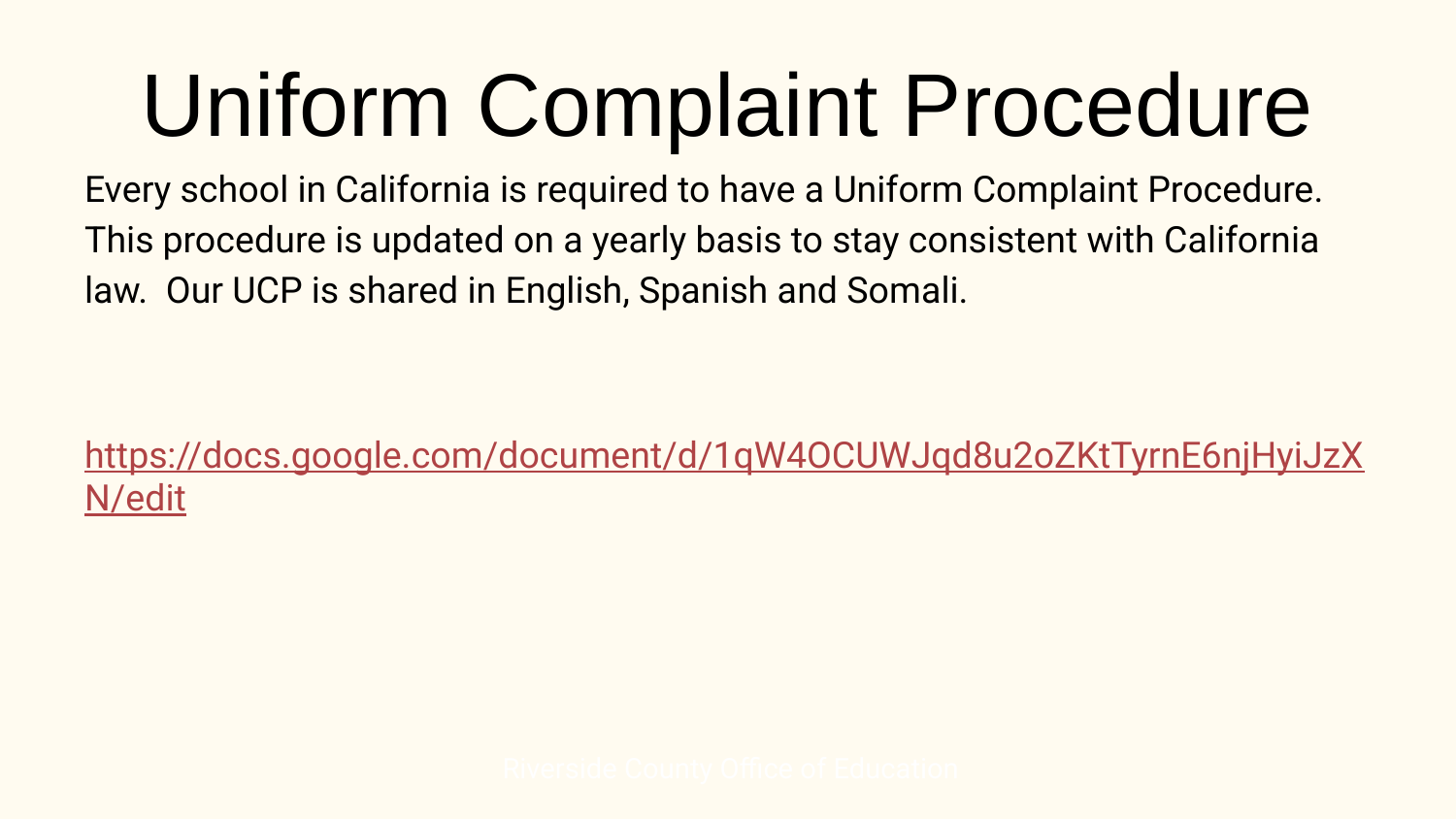

# Uniform Complaint Procedure
Every school in California is required to have a Uniform Complaint Procedure. This procedure is updated on a yearly basis to stay consistent with California law.  Our UCP is shared in English, Spanish and Somali.

https://docs.google.com/document/d/1qW4OCUWJqd8u2oZKtTyrnE6njHyiJzXN/edit